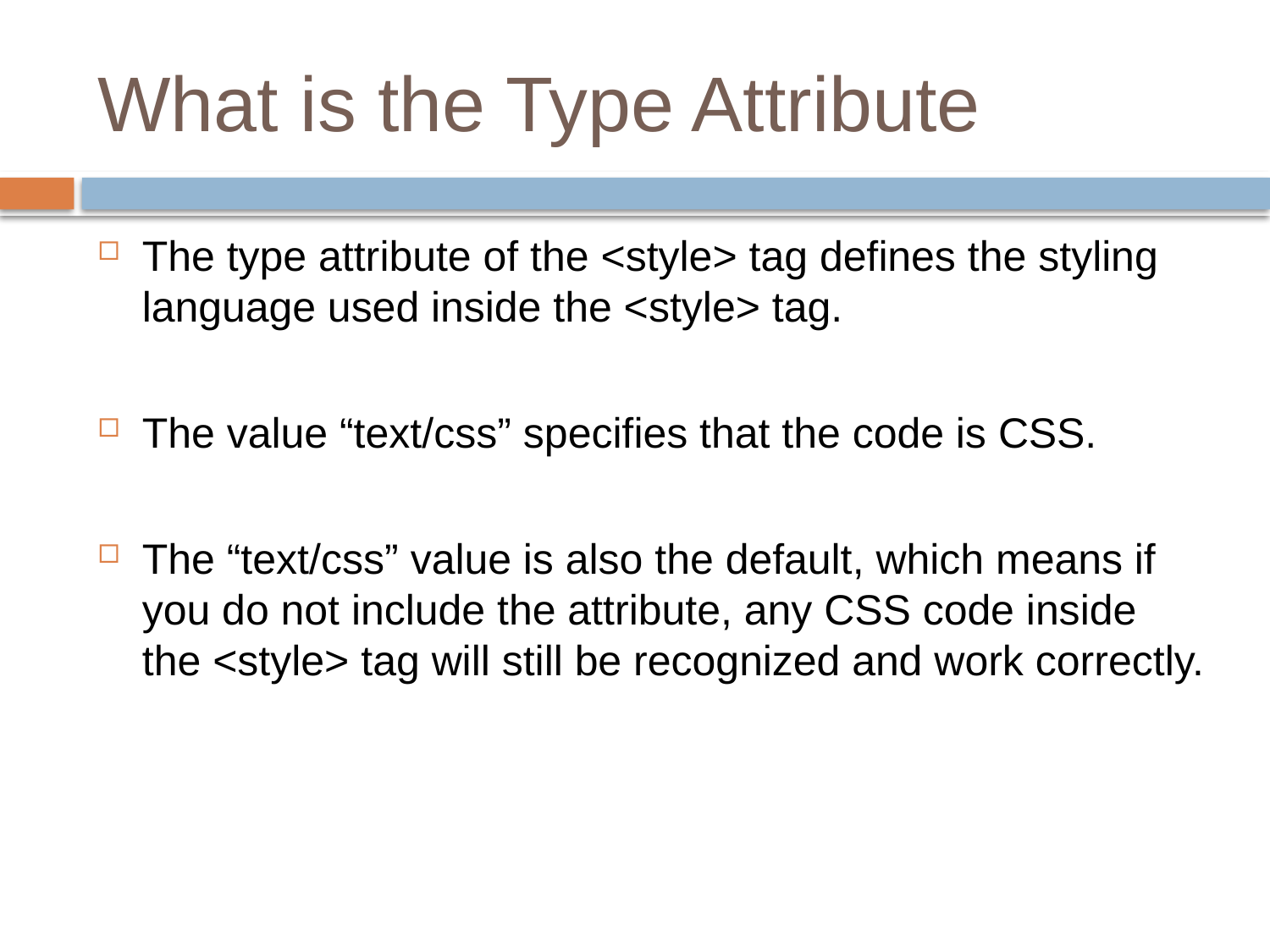

# What is the Type Attribute
The type attribute of the <style> tag defines the styling language used inside the <style> tag.

The value “text/css” specifies that the code is CSS.

The “text/css” value is also the default, which means if you do not include the attribute, any CSS code inside the <style> tag will still be recognized and work correctly.